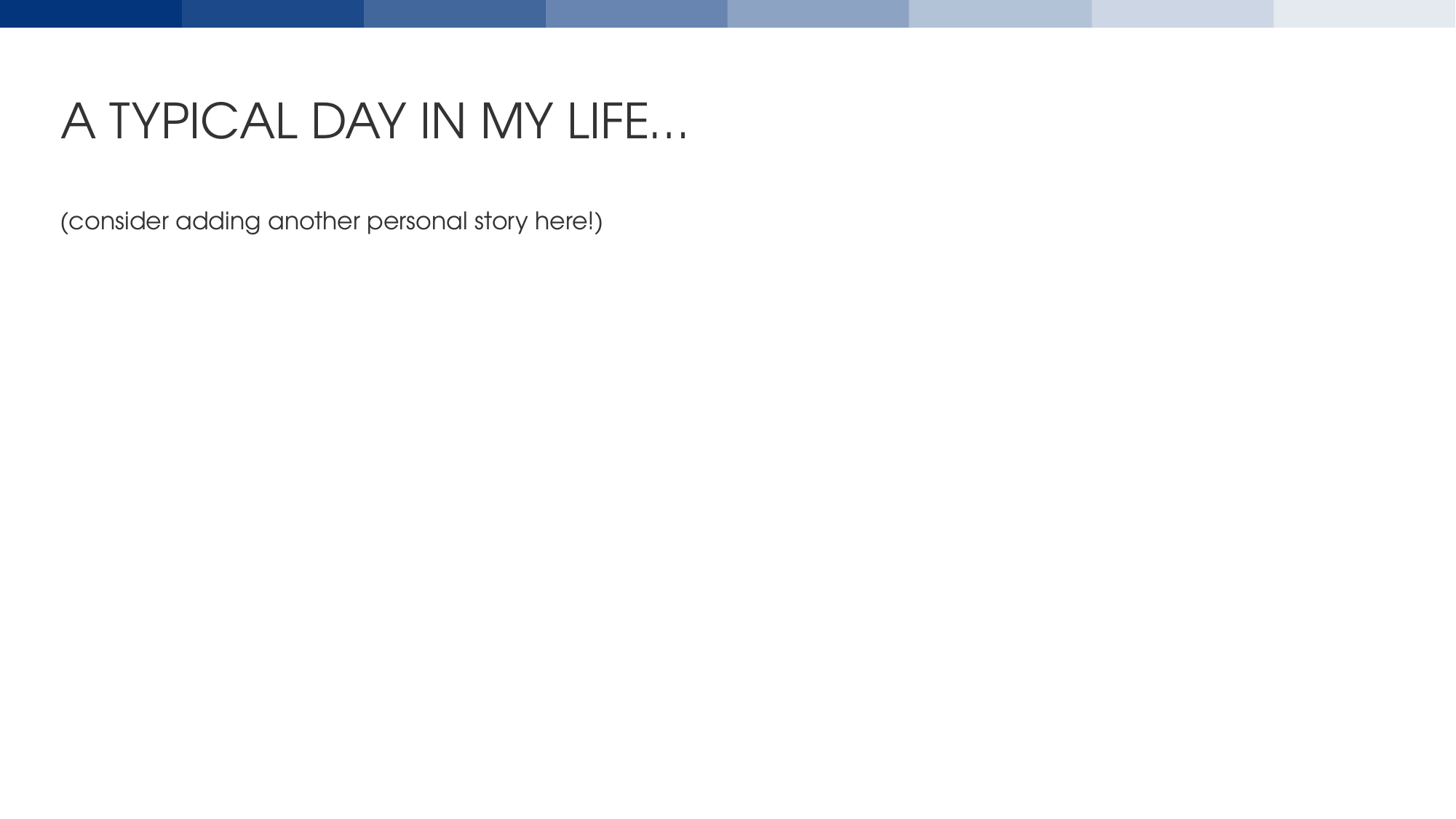

# A TYPICAL DAY IN MY LIFE…
(consider adding another personal story here!)